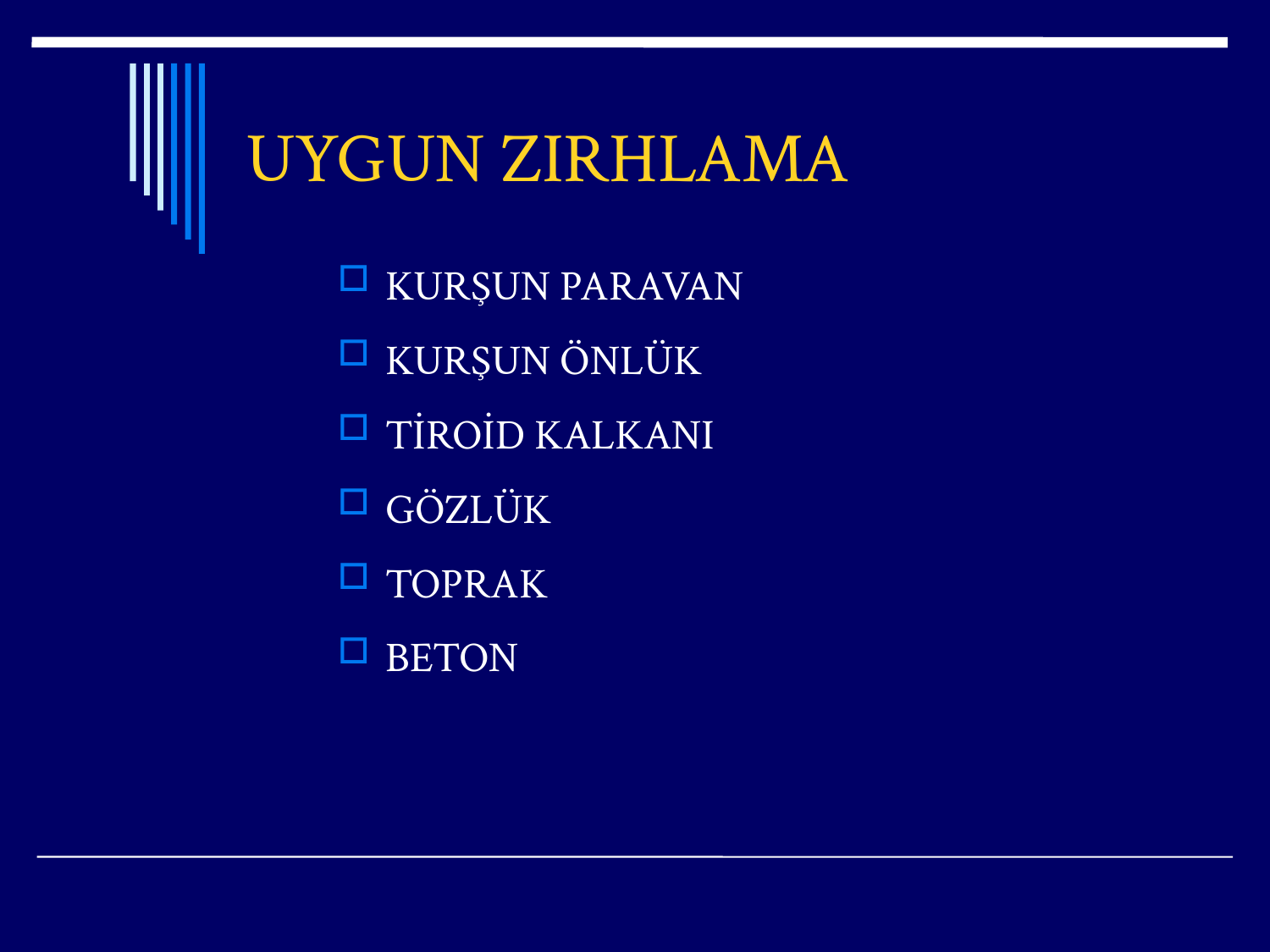

# UYGUN ZIRHLAMA
KURŞUN PARAVAN
KURŞUN ÖNLÜK
TİROİD KALKANI
GÖZLÜK
TOPRAK
BETON